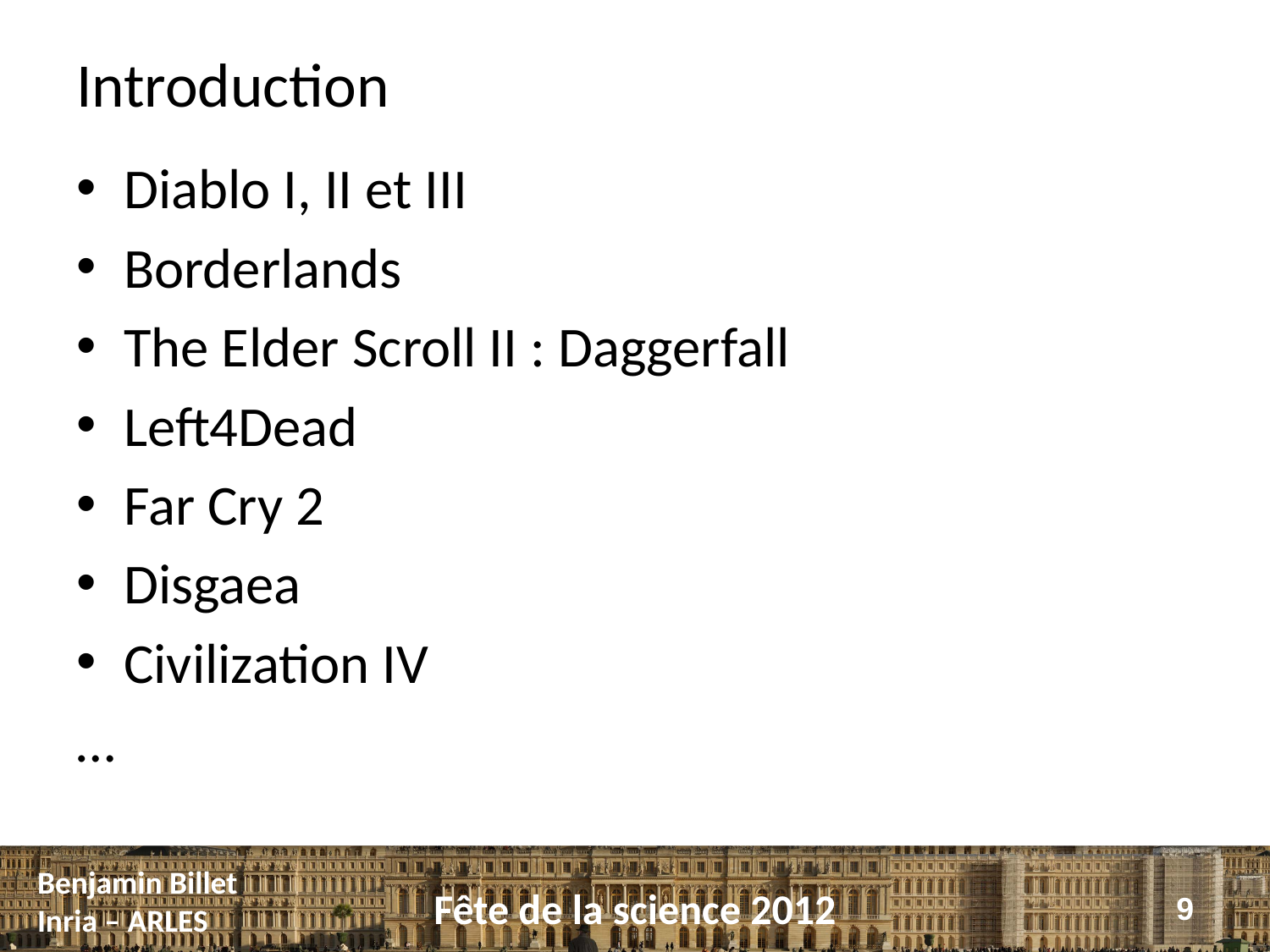

# Introduction
Diablo I, II et III
Borderlands
The Elder Scroll II : Daggerfall
Left4Dead
Far Cry 2
Disgaea
Civilization IV
…
9